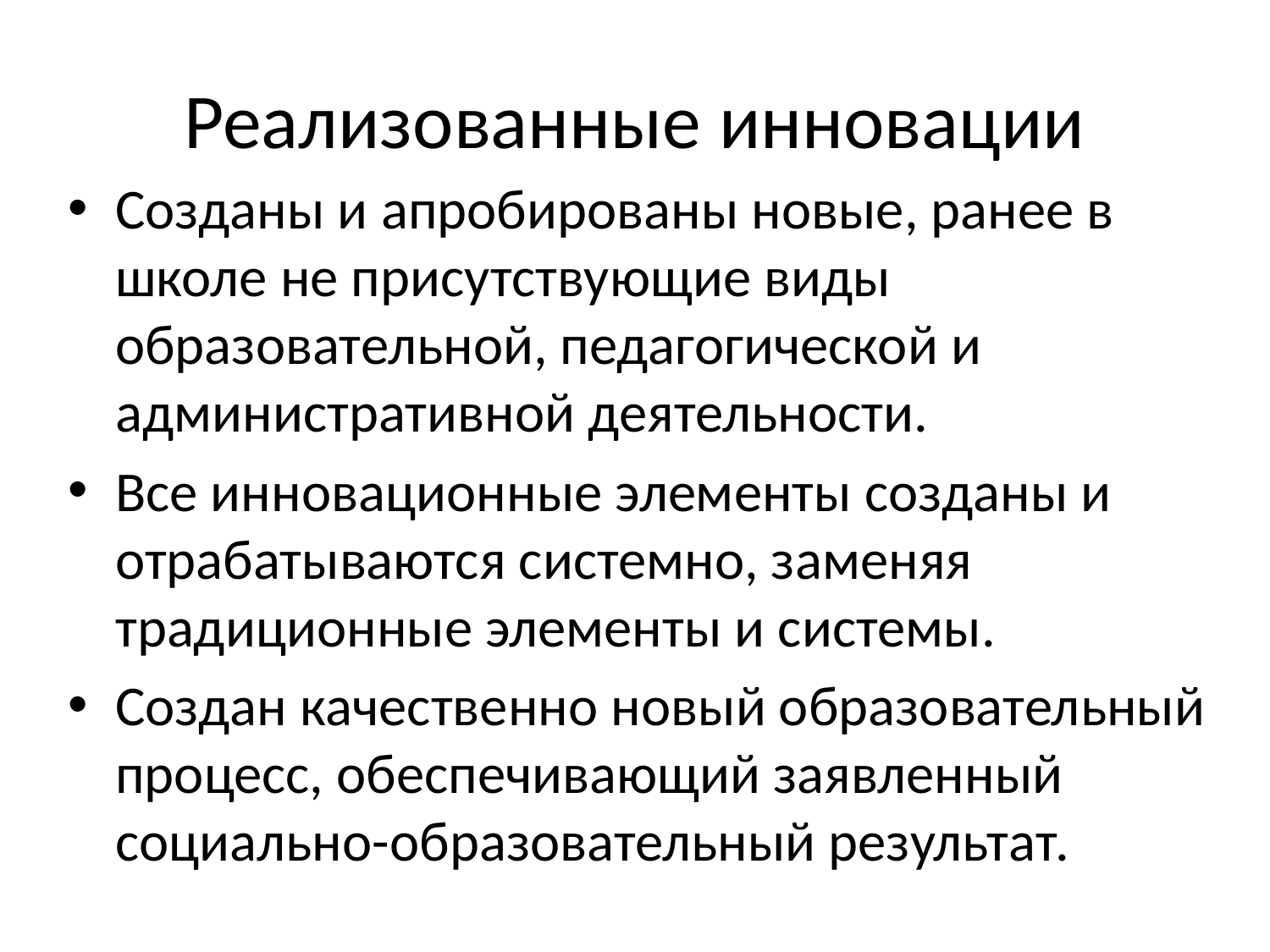

# Реализованные инновации
Созданы и апробированы новые, ранее в школе не присутствующие виды образовательной, педагогической и административной деятельности.
Все инновационные элементы созданы и отрабатываются системно, заменяя традиционные элементы и системы.
Создан качественно новый образовательный процесс, обеспечивающий заявленный социально-образовательный результат.